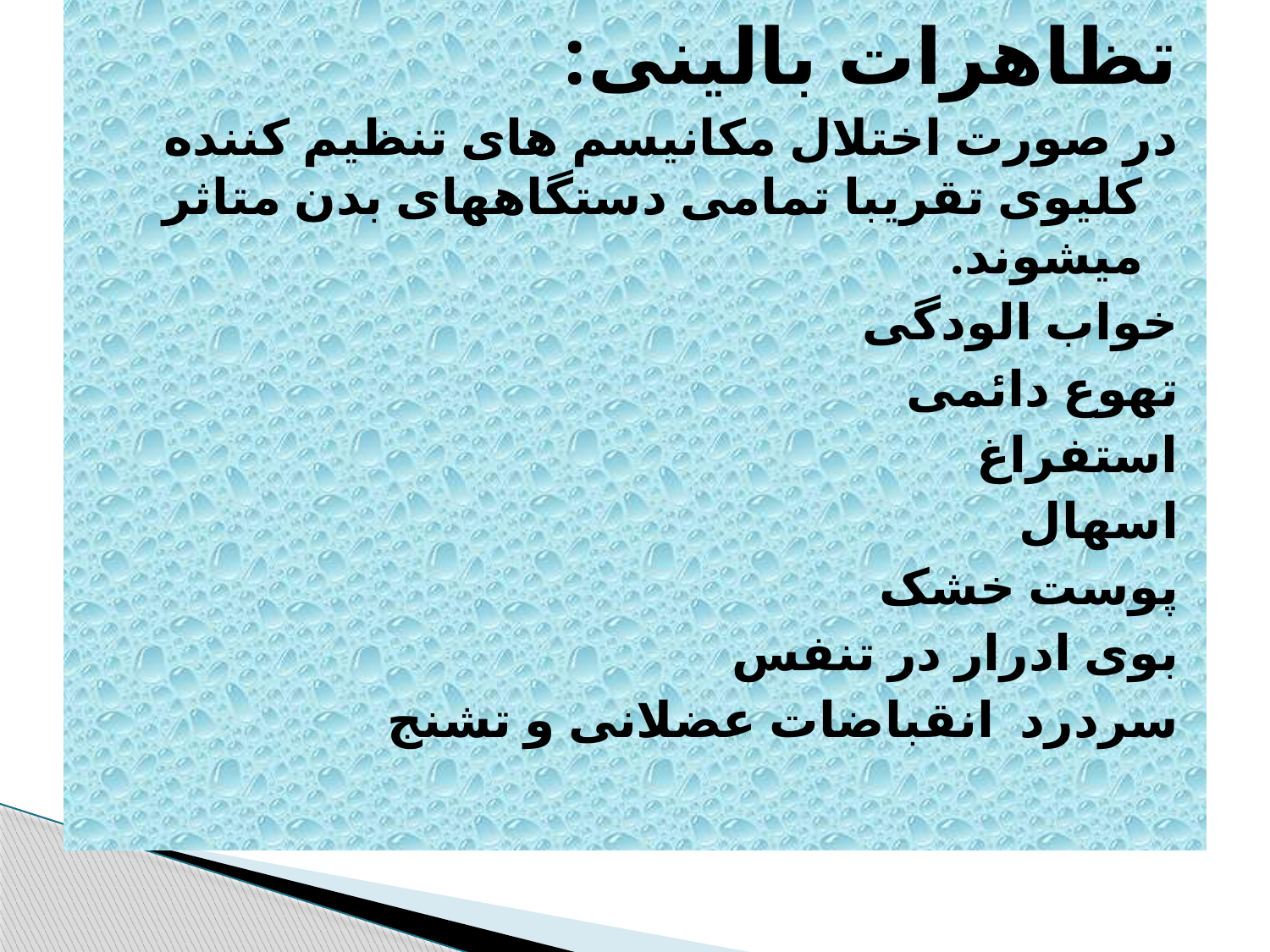

تظاهرات بالینی:
در صورت اختلال مکانیسم های تنظیم کننده کلیوی تقریبا تمامی دستگاههای بدن متاثر میشوند.
خواب الودگی
تهوع دائمی
استفراغ
اسهال
پوست خشک
بوی ادرار در تنفس
سردرد  انقباضات عضلانی و تشنج

#